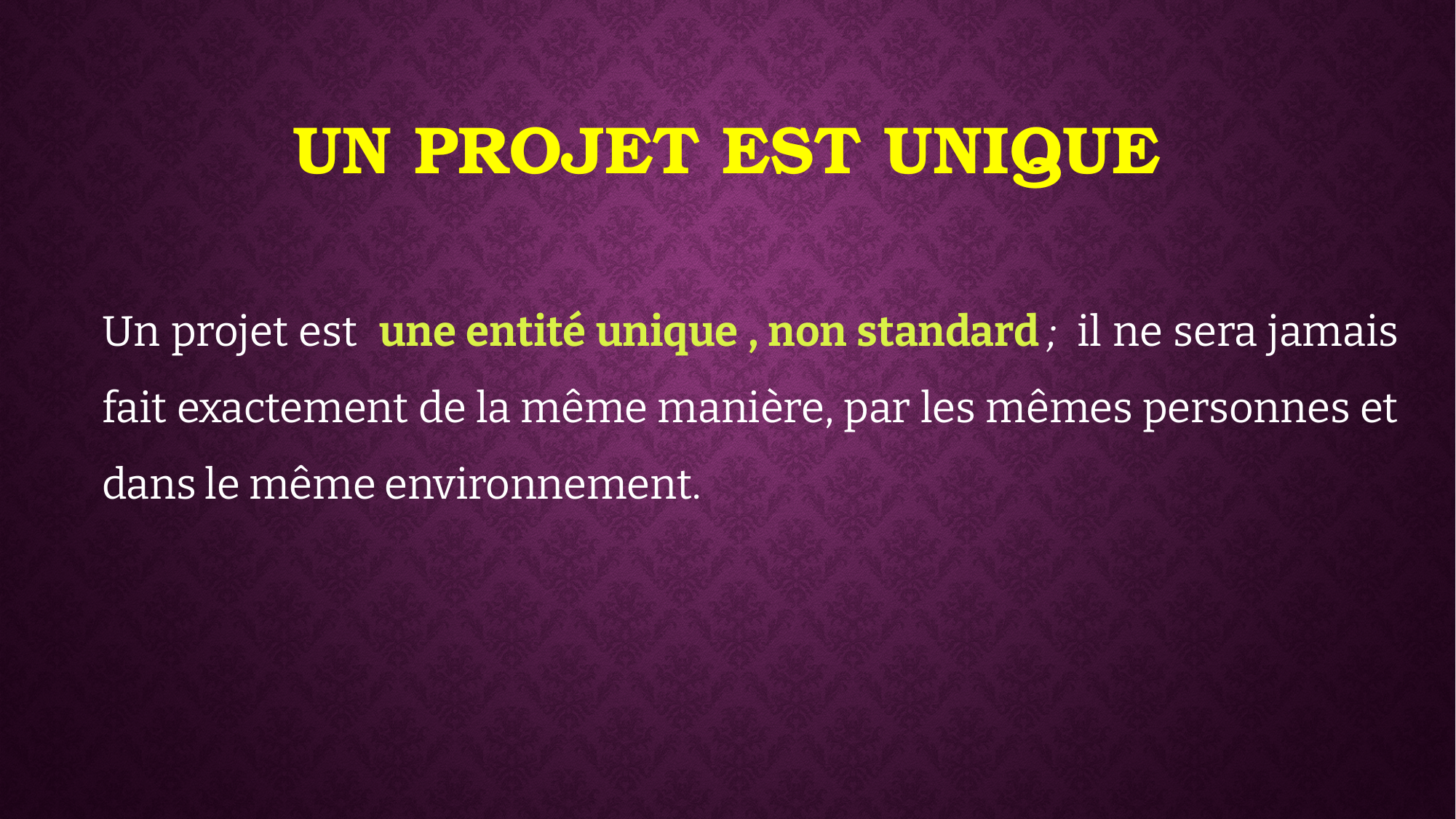

# Un projet est unique
Un projet est  une entité unique , non standard ;  il ne sera jamais fait exactement de la même manière, par les mêmes personnes et dans le même environnement.